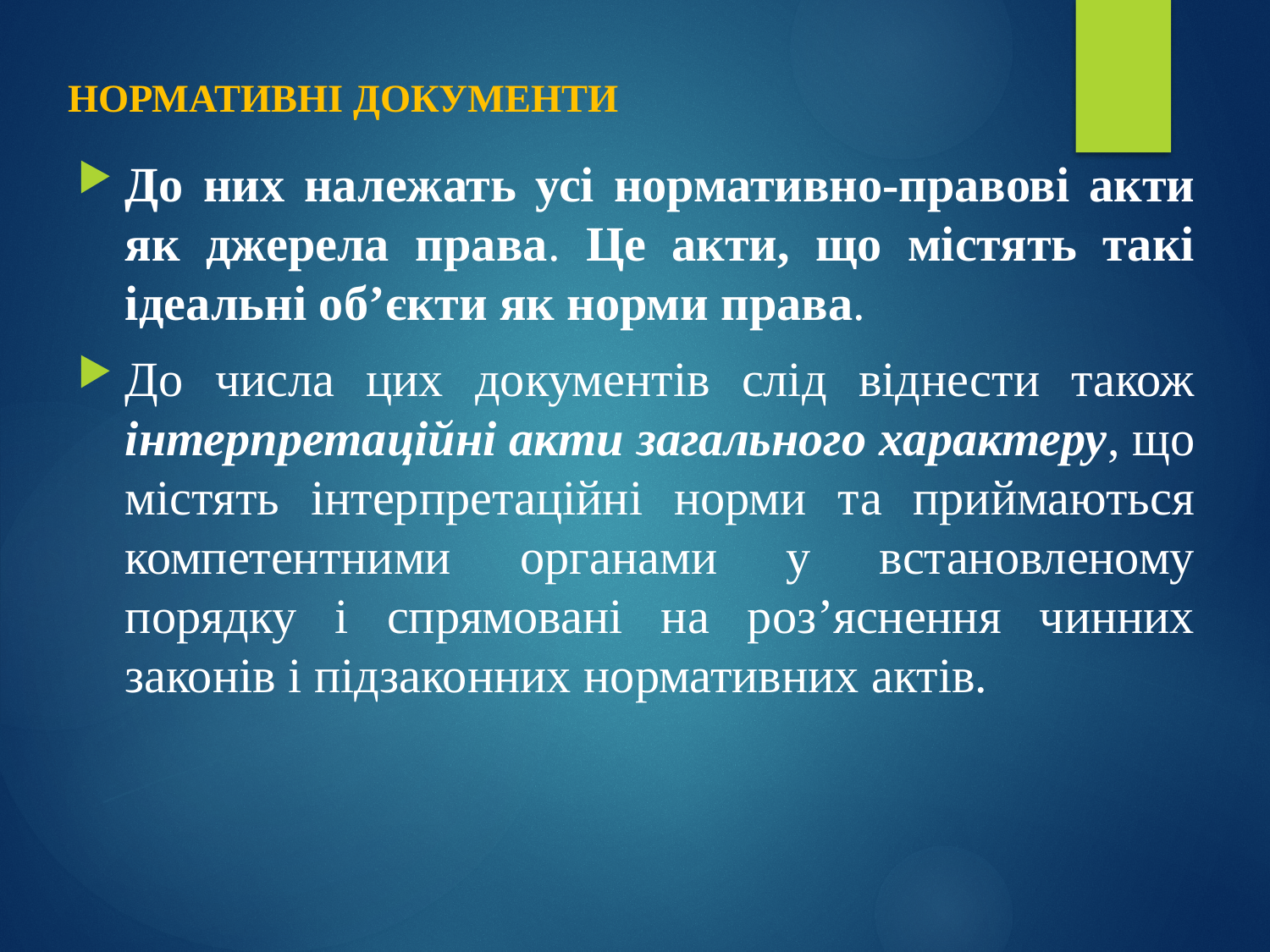

# НОРМАТИВНІ ДОКУМЕНТИ
До них належать усі нормативно-правові акти як джерела права. Це акти, що містять такі ідеальні об’єкти як норми права.
До числа цих документів слід віднести також інтерпретаційні акти загального характеру, що містять інтерпретаційні норми та приймаються компетентними органами у встановленому порядку і спрямовані на роз’яснення чинних законів і підзаконних нормативних актів.